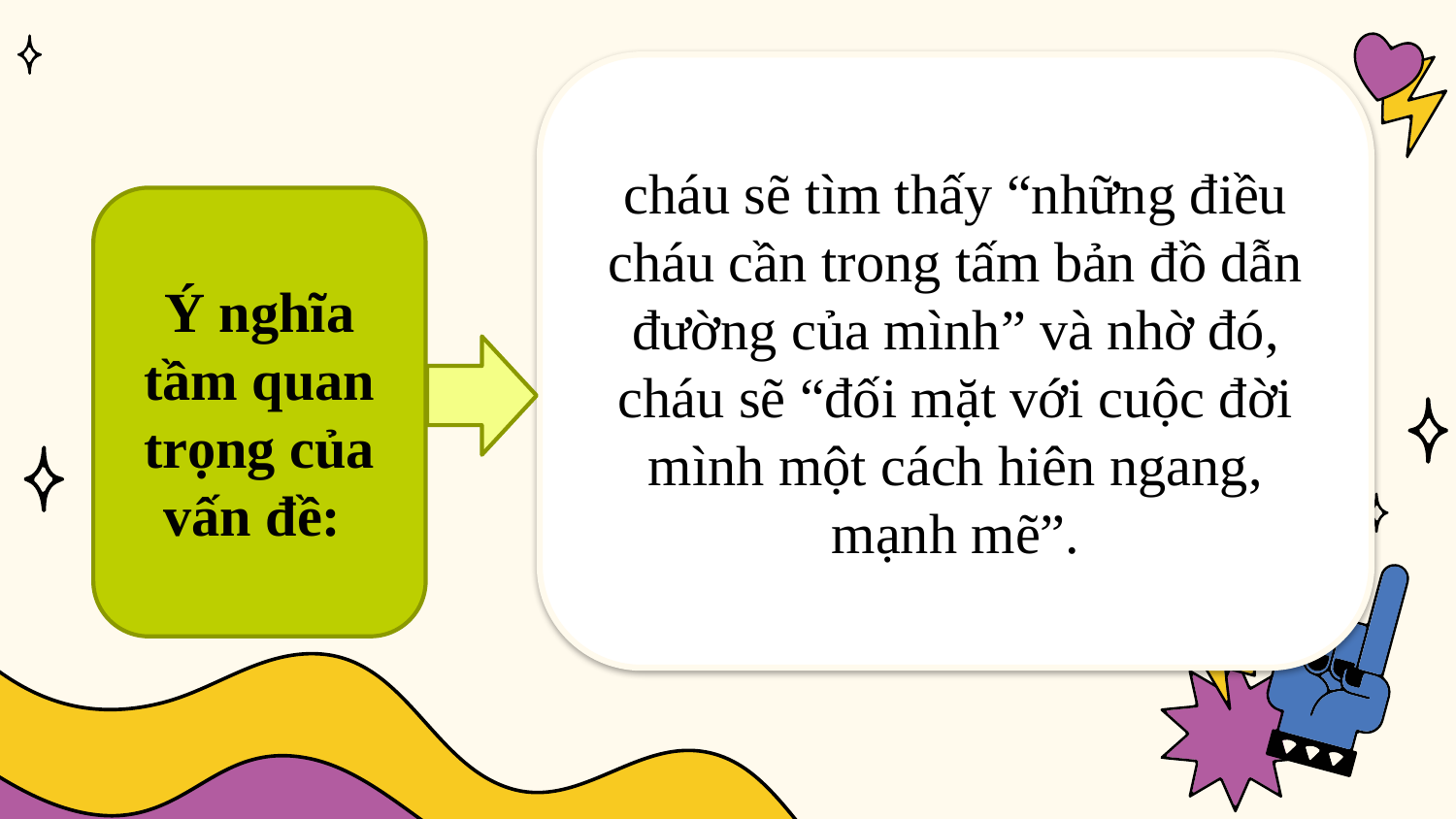

cháu sẽ tìm thấy “những điều cháu cần trong tấm bản đồ dẫn đường của mình” và nhờ đó, cháu sẽ “đối mặt với cuộc đời mình một cách hiên ngang, mạnh mẽ”.

Ý nghĩa tầm quan trọng của vấn đề: